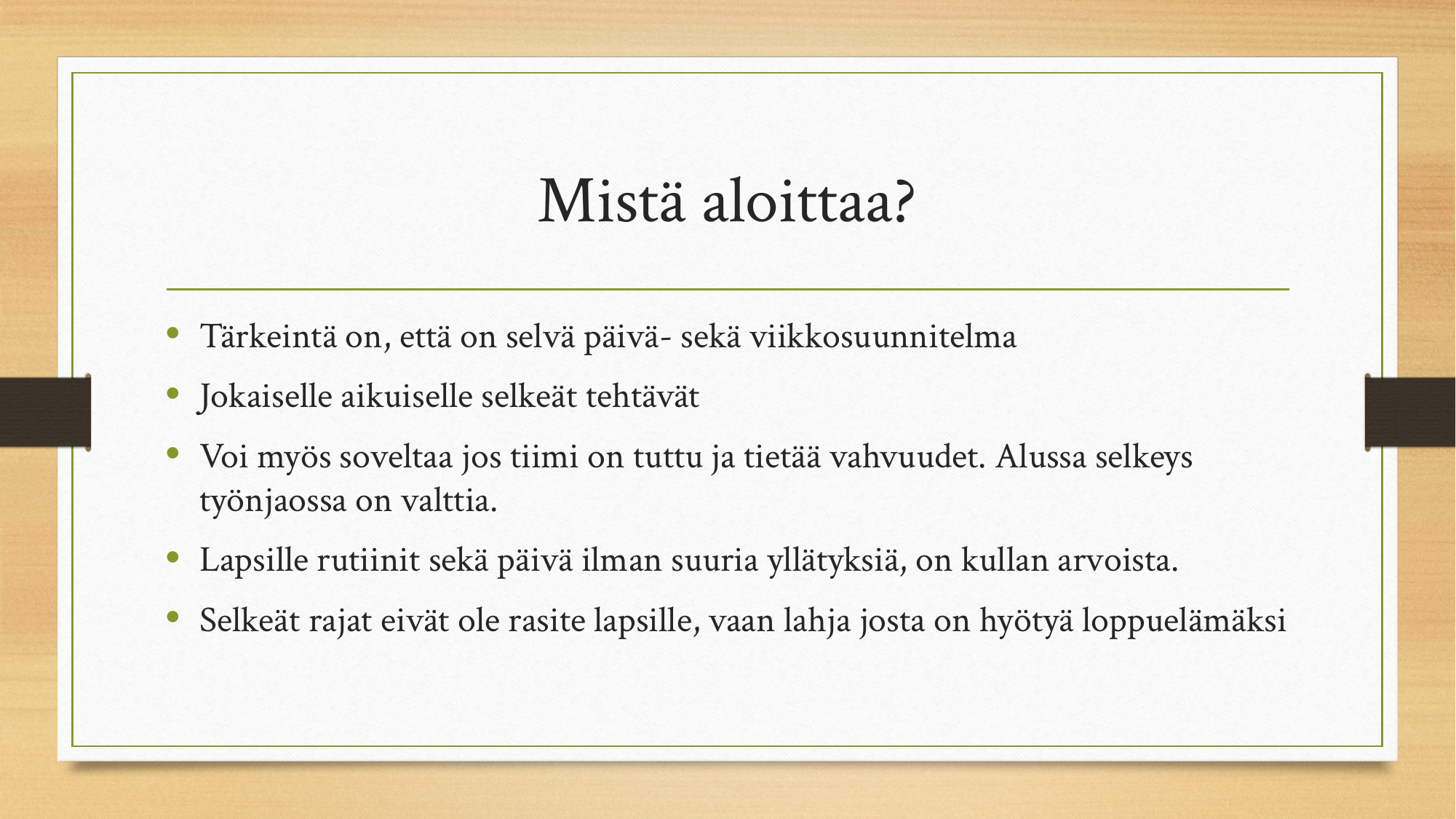

# Mistä aloittaa?
Tärkeintä on, että on selvä päivä- sekä viikkosuunnitelma
Jokaiselle aikuiselle selkeät tehtävät
Voi myös soveltaa jos tiimi on tuttu ja tietää vahvuudet. Alussa selkeys työnjaossa on valttia.
Lapsille rutiinit sekä päivä ilman suuria yllätyksiä, on kullan arvoista.
Selkeät rajat eivät ole rasite lapsille, vaan lahja josta on hyötyä loppuelämäksi